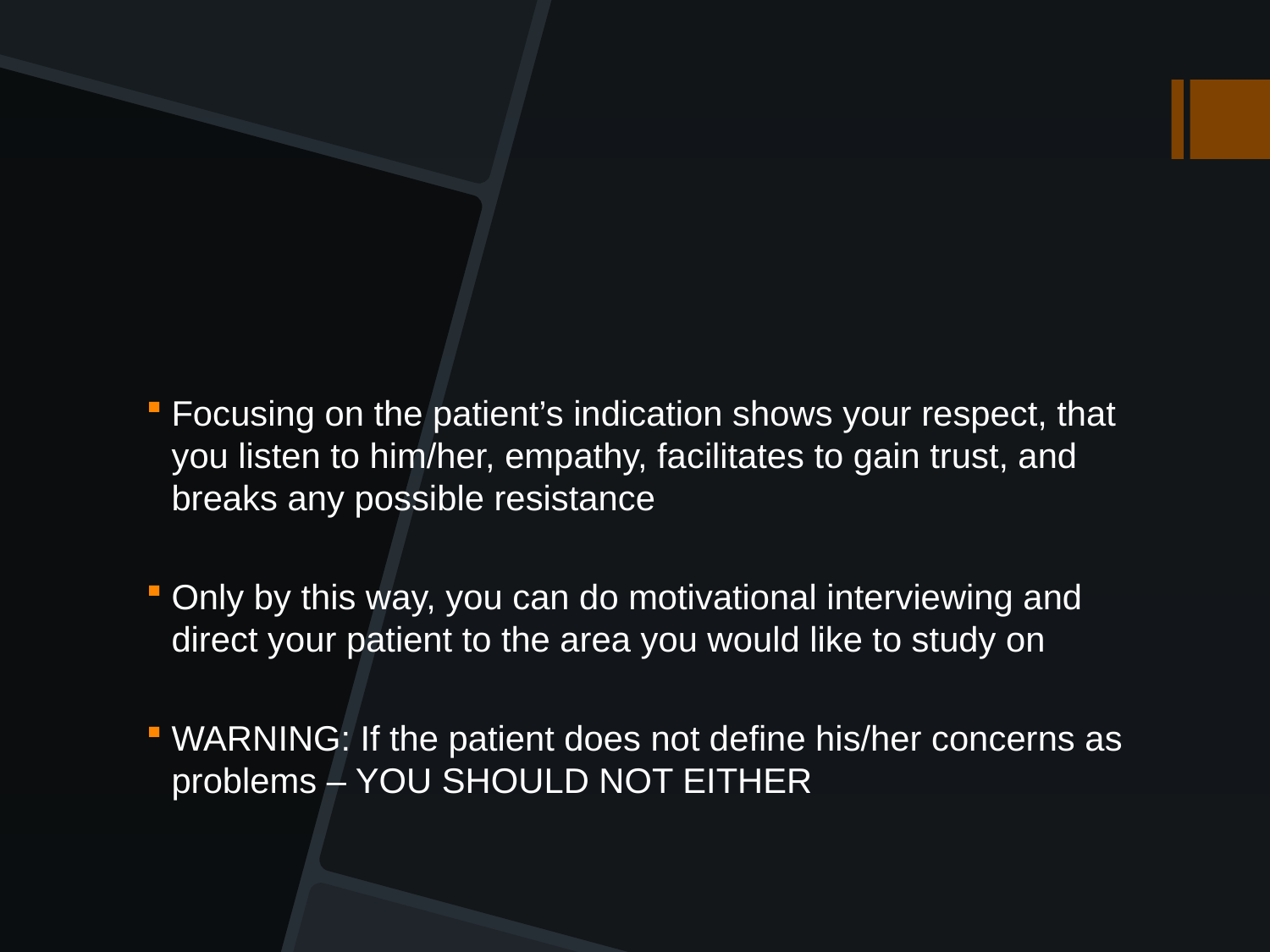

#
Focusing on the patient’s indication shows your respect, that you listen to him/her, empathy, facilitates to gain trust, and breaks any possible resistance

Only by this way, you can do motivational interviewing and direct your patient to the area you would like to study on

WARNING: If the patient does not define his/her concerns as problems – YOU SHOULD NOT EITHER